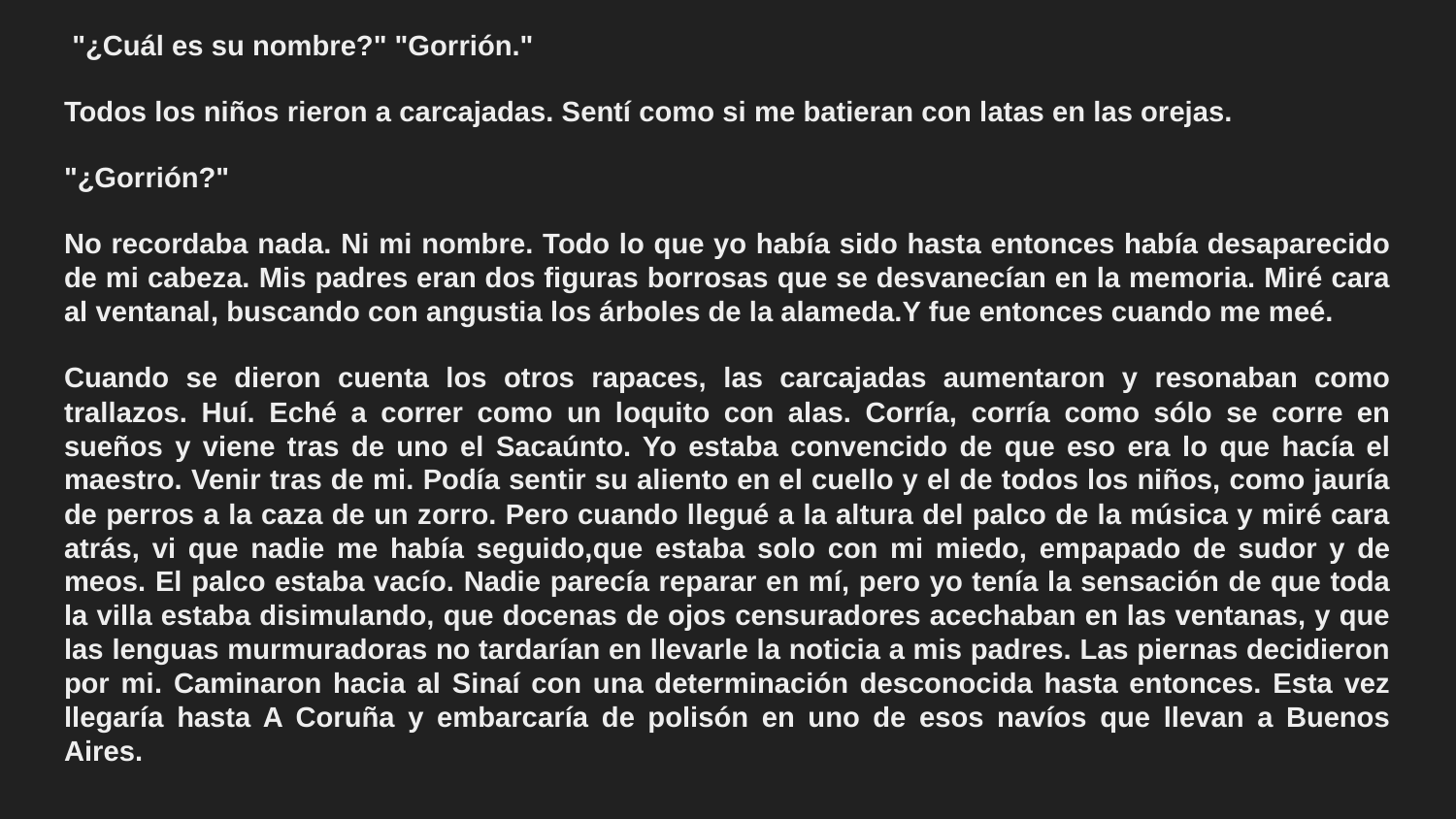

"¿Cuál es su nombre?" "Gorrión."
Todos los niños rieron a carcajadas. Sentí como si me batieran con latas en las orejas.
"¿Gorrión?"
No recordaba nada. Ni mi nombre. Todo lo que yo había sido hasta entonces había desaparecido de mi cabeza. Mis padres eran dos figuras borrosas que se desvanecían en la memoria. Miré cara al ventanal, buscando con angustia los árboles de la alameda.Y fue entonces cuando me meé.
Cuando se dieron cuenta los otros rapaces, las carcajadas aumentaron y resonaban como trallazos. Huí. Eché a correr como un loquito con alas. Corría, corría como sólo se corre en sueños y viene tras de uno el Sacaúnto. Yo estaba convencido de que eso era lo que hacía el maestro. Venir tras de mi. Podía sentir su aliento en el cuello y el de todos los niños, como jauría de perros a la caza de un zorro. Pero cuando llegué a la altura del palco de la música y miré cara atrás, vi que nadie me había seguido,que estaba solo con mi miedo, empapado de sudor y de meos. El palco estaba vacío. Nadie parecía reparar en mí, pero yo tenía la sensación de que toda la villa estaba disimulando, que docenas de ojos censuradores acechaban en las ventanas, y que las lenguas murmuradoras no tardarían en llevarle la noticia a mis padres. Las piernas decidieron por mi. Caminaron hacia al Sinaí con una determinación desconocida hasta entonces. Esta vez llegaría hasta A Coruña y embarcaría de polisón en uno de esos navíos que llevan a Buenos Aires.